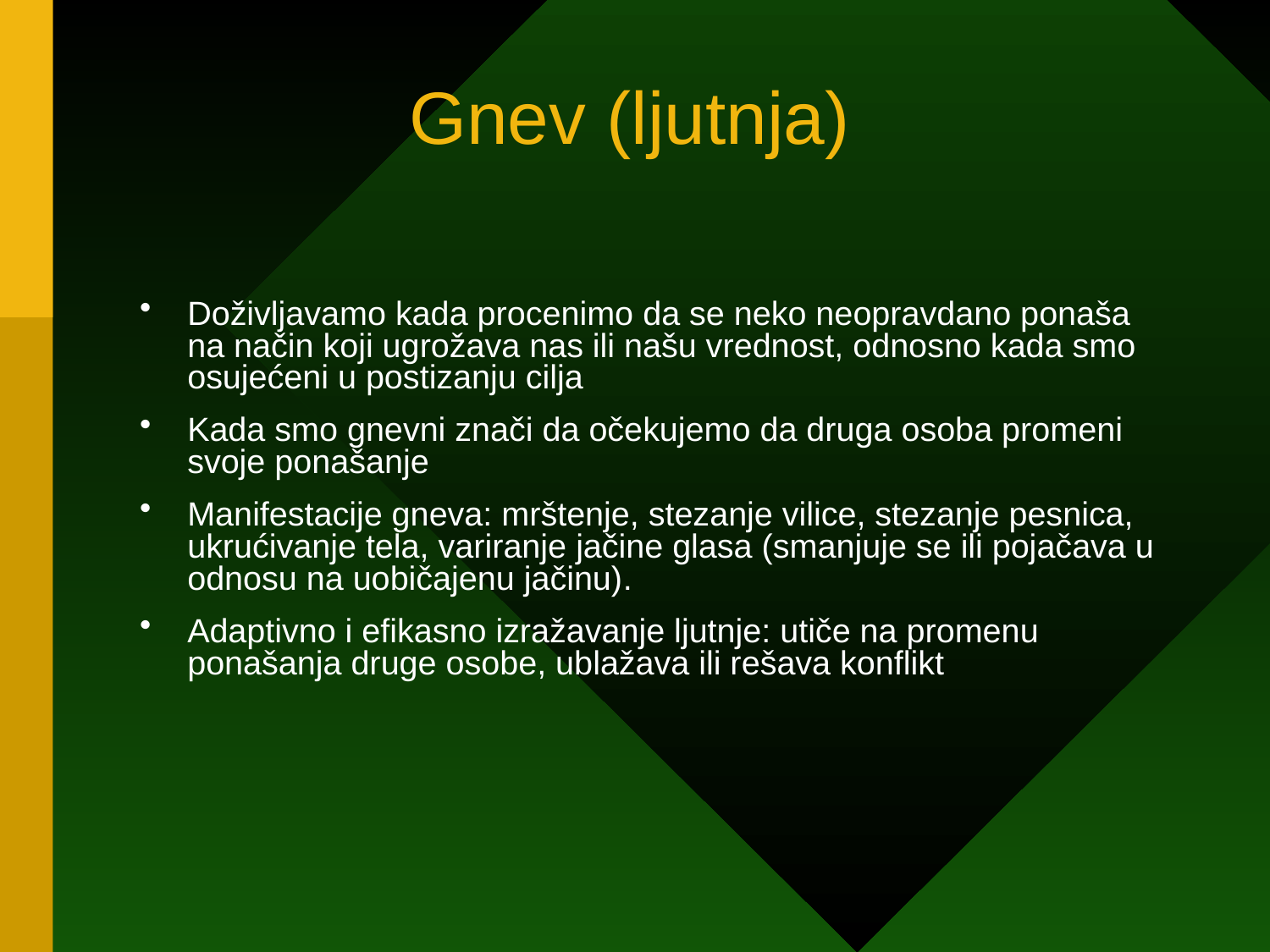

# Gnev (ljutnja)

Doživljavamo kada procenimo da se neko neopravdano ponaša na način koji ugrožava nas ili našu vrednost, odnosno kada smo osujećeni u postizanju cilja
Kada smo gnevni znači da očekujemo da druga osoba promeni svoje ponašanje
Manifestacije gneva: mrštenje, stezanje vilice, stezanje pesnica, ukrućivanje tela, variranje jačine glasa (smanjuje se ili pojačava u odnosu na uobičajenu jačinu).
Adaptivno i efikasno izražavanje ljutnje: utiče na promenu ponašanja druge osobe, ublažava ili rešava konflikt